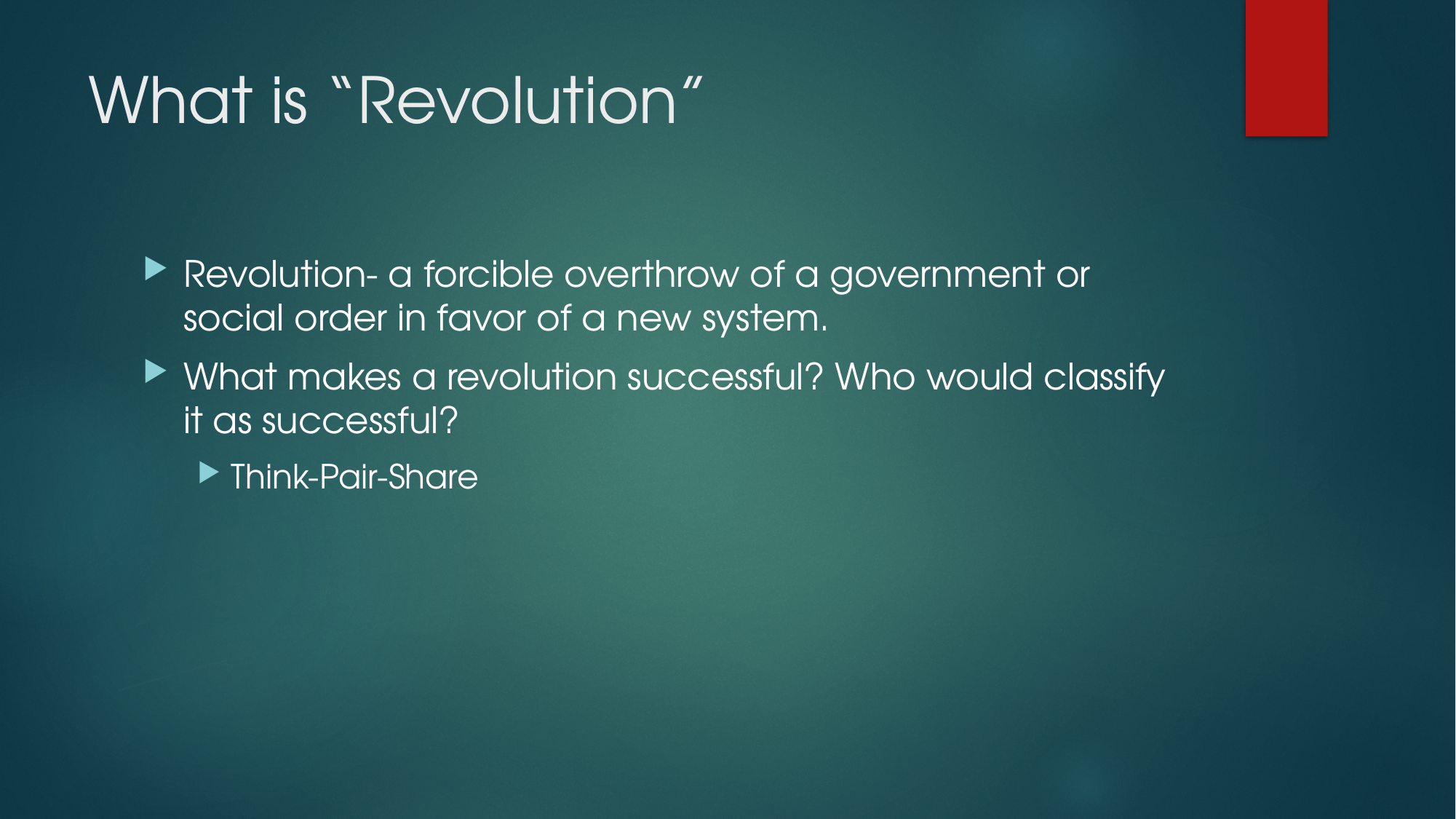

# What is “Revolution”
Revolution- a forcible overthrow of a government or social order in favor of a new system.
What makes a revolution successful? Who would classify it as successful?
Think-Pair-Share